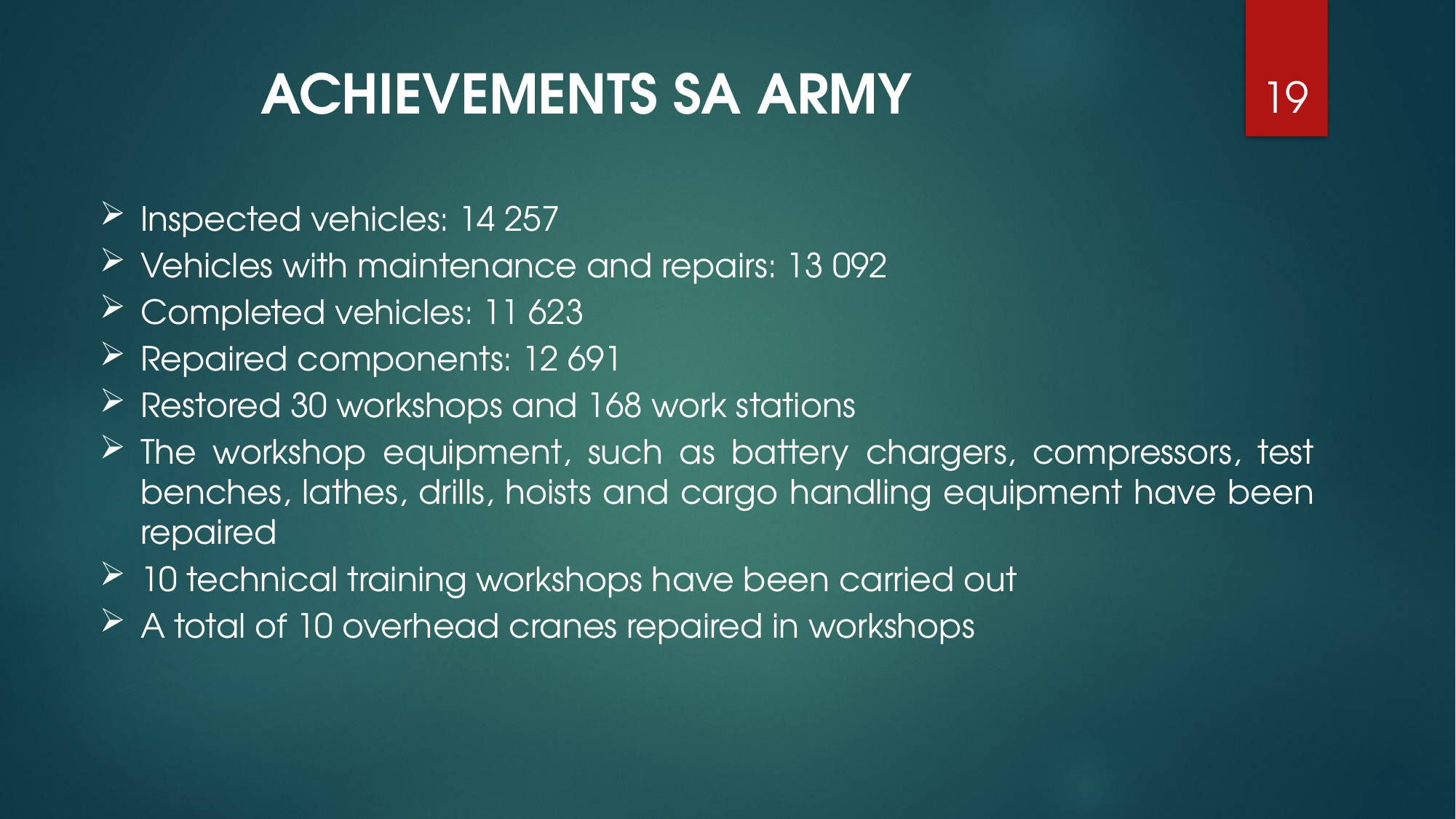

19
ACHIEVEMENTS SA ARMY

Inspected vehicles: 14 257
Vehicles with maintenance and repairs: 13 092
Completed vehicles: 11 623
Repaired components: 12 691
Restored 30 workshops and 168 work stations
The workshop equipment, such as battery chargers, compressors, test benches, lathes, drills, hoists and cargo handling equipment have been repaired
10 technical training workshops have been carried out
A total of 10 overhead cranes repaired in workshops